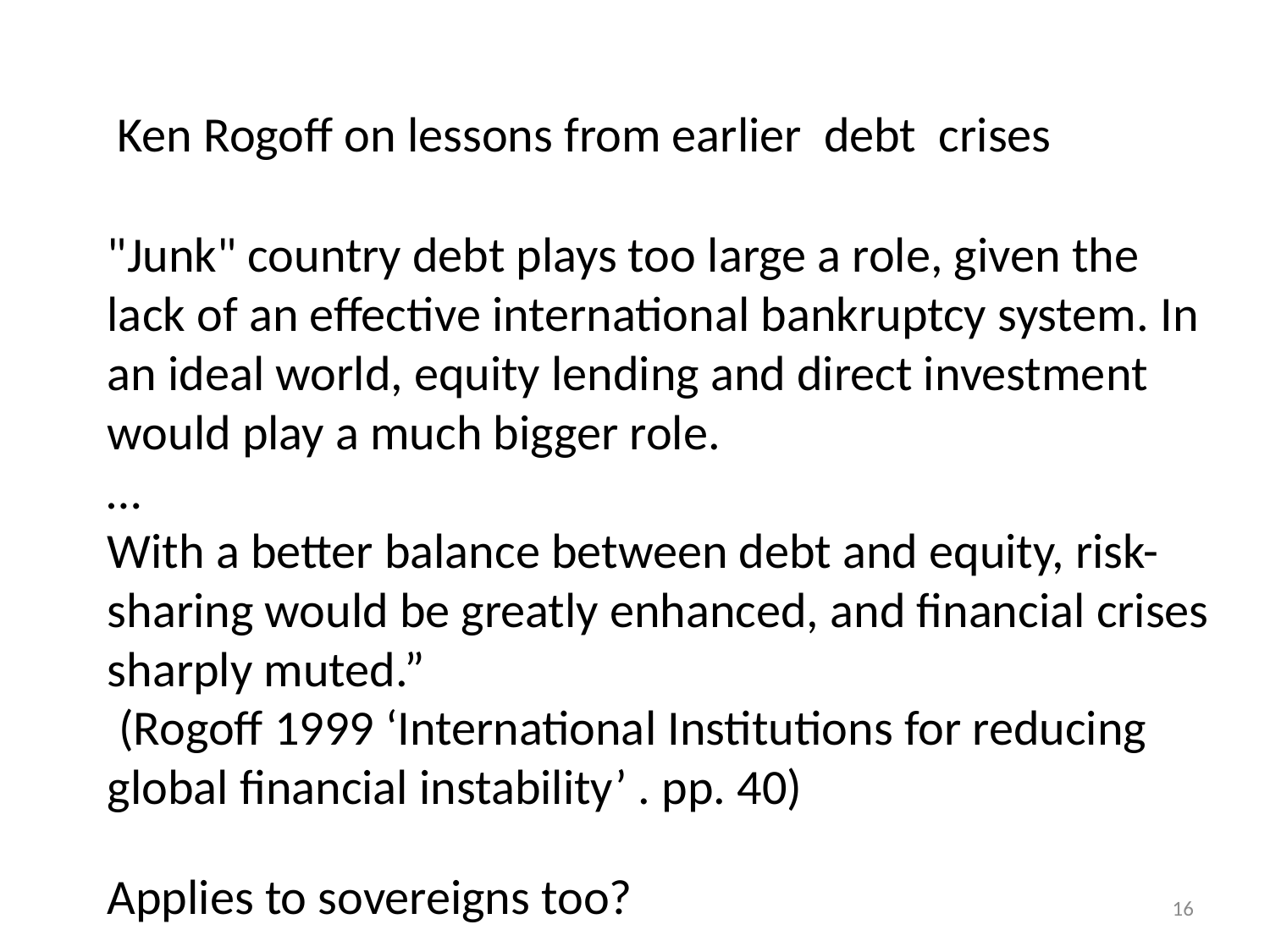

Ken Rogoff on lessons from earlier  debt  crises
"Junk" country debt plays too large a role, given the lack of an effective international bankruptcy system. In an ideal world, equity lending and direct investment would play a much bigger role.
…
With a better balance between debt and equity, risk-sharing would be greatly enhanced, and financial crises sharply muted.”
 (Rogoff 1999 ‘International Institutions for reducing global financial instability’ . pp. 40)

Applies to sovereigns too?

16